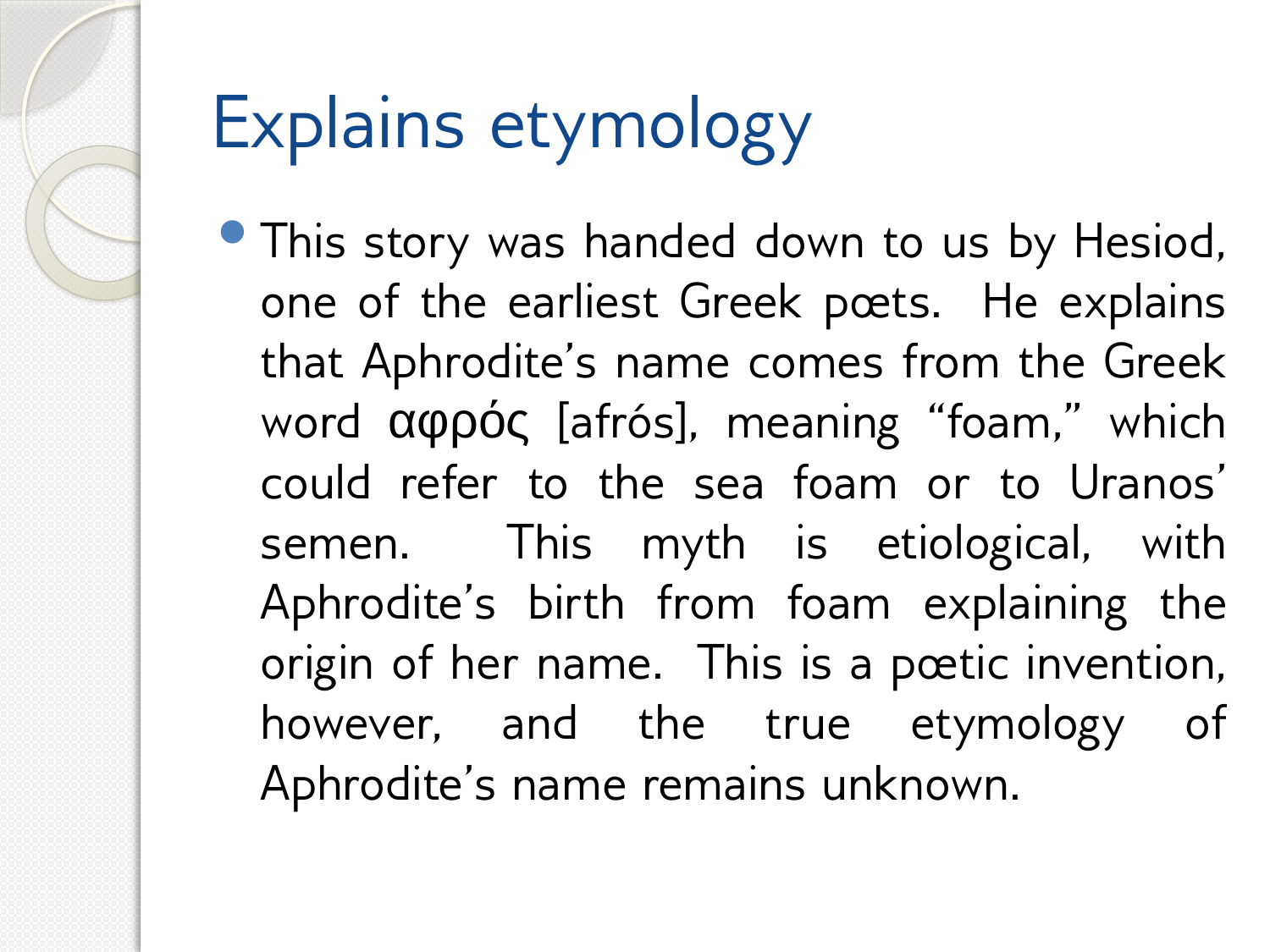

# Explains etymology
This story was handed down to us by Hesiod, one of the earliest Greek poets.  He explains that Aphrodite’s name comes from the Greek word αφρός [afrós], meaning “foam,” which could refer to the sea foam or to Uranos’ semen.  This myth is etiological, with Aphrodite’s birth from foam explaining the origin of her name.  This is a poetic invention, however, and the true etymology of Aphrodite’s name remains unknown.